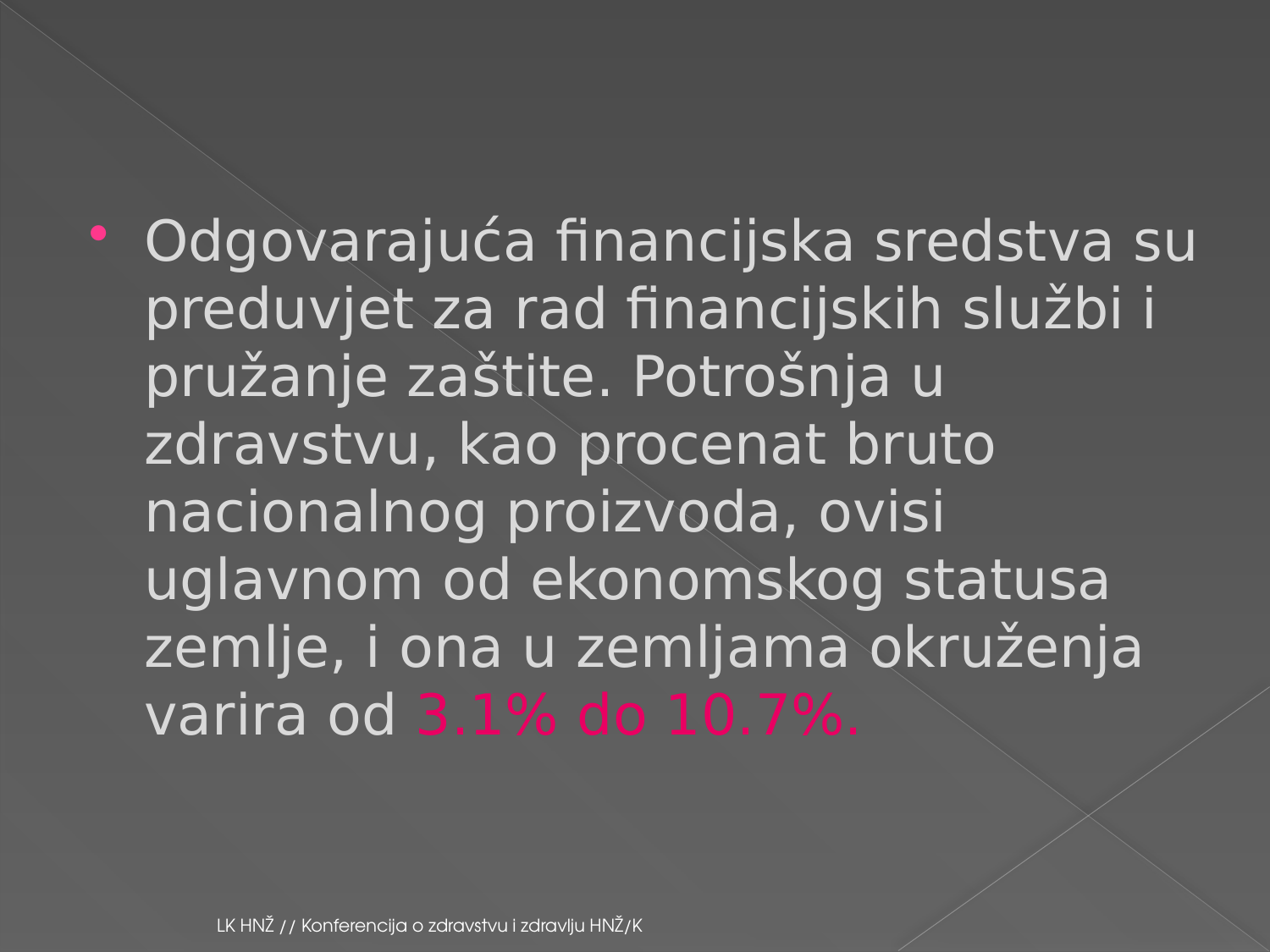

Odgovarajuća financijska sredstva su preduvjet za rad financijskih službi i pružanje zaštite. Potrošnja u zdravstvu, kao procenat bruto nacionalnog proizvoda, ovisi uglavnom od ekonomskog statusa zemlje, i ona u zemljama okruženja varira od 3.1% do 10.7%.
LK HNŽ // Konferencija o zdravstvu i zdravlju HNŽ/K